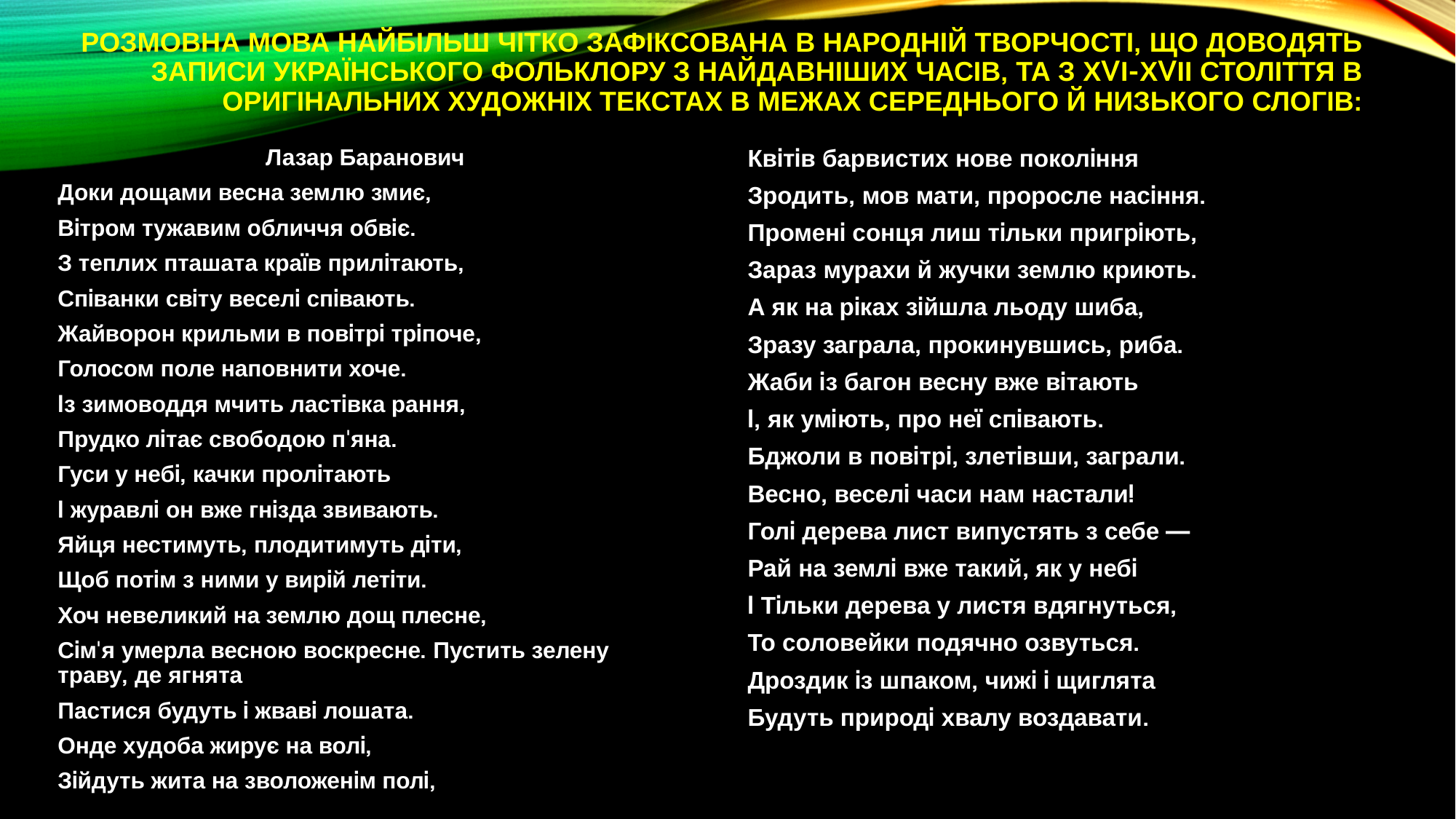

# Розмовна мова найбільш чітко зафіксована в народній творчості, що доводять записи українського фольклору з найдавніших часів, та з ХVІ-ХVІІ століття в оригінальних художніх текстах в межах середнього й низького слогів:
Лазар Баранович
Доки дощами весна землю змиє,
Вiтром тужавим обличчя обвiє.
З теплих пташата краïв прилiтають,
Спiванки свiту веселi спiвають.
Жайворон крильми в повiтрi трiпоче,
Голосом поле наповнити хоче.
Iз зимоводдя мчить ластiвка рання,
Прудко лiтає свободою п'яна.
Гуси у небi, качки пролiтають
I журавлi он вже гнiзда звивають.
Яйця нестимуть, плодитимуть дiти,
Щоб потiм з ними у вирiй летiти.
Хоч невеликий на землю дощ плесне,
Сiм'я умерла весною воскресне. Пустить зелену траву, де ягнята
Пастися будуть i жвавi лошата.
Онде худоба жирує на волi,
Зiйдуть жита на зволоженiм полi,

Квiтiв барвистих нове поколiння
Зродить, мов мати, проросле насiння.
Променi сонця лиш тiльки пригрiють,
Зараз мурахи й жучки землю криють.
А як на рiках зiйшла льоду шиба,
Зразу заграла, прокинувшись, риба.
Жаби iз багон весну вже вiтають
I, як умiють, про неï спiвають.
Бджоли в повiтрi, злетiвши, заграли.
Весно, веселi часи нам настали!
Голi дерева лист випустять з себе —
Рай на землi вже такий, як у небi
I Тiльки дерева у листя вдягнуться,
То соловейки подячно озвуться.
Дроздик iз шпаком, чижi i щиглята
Будуть природi хвалу воздавати.